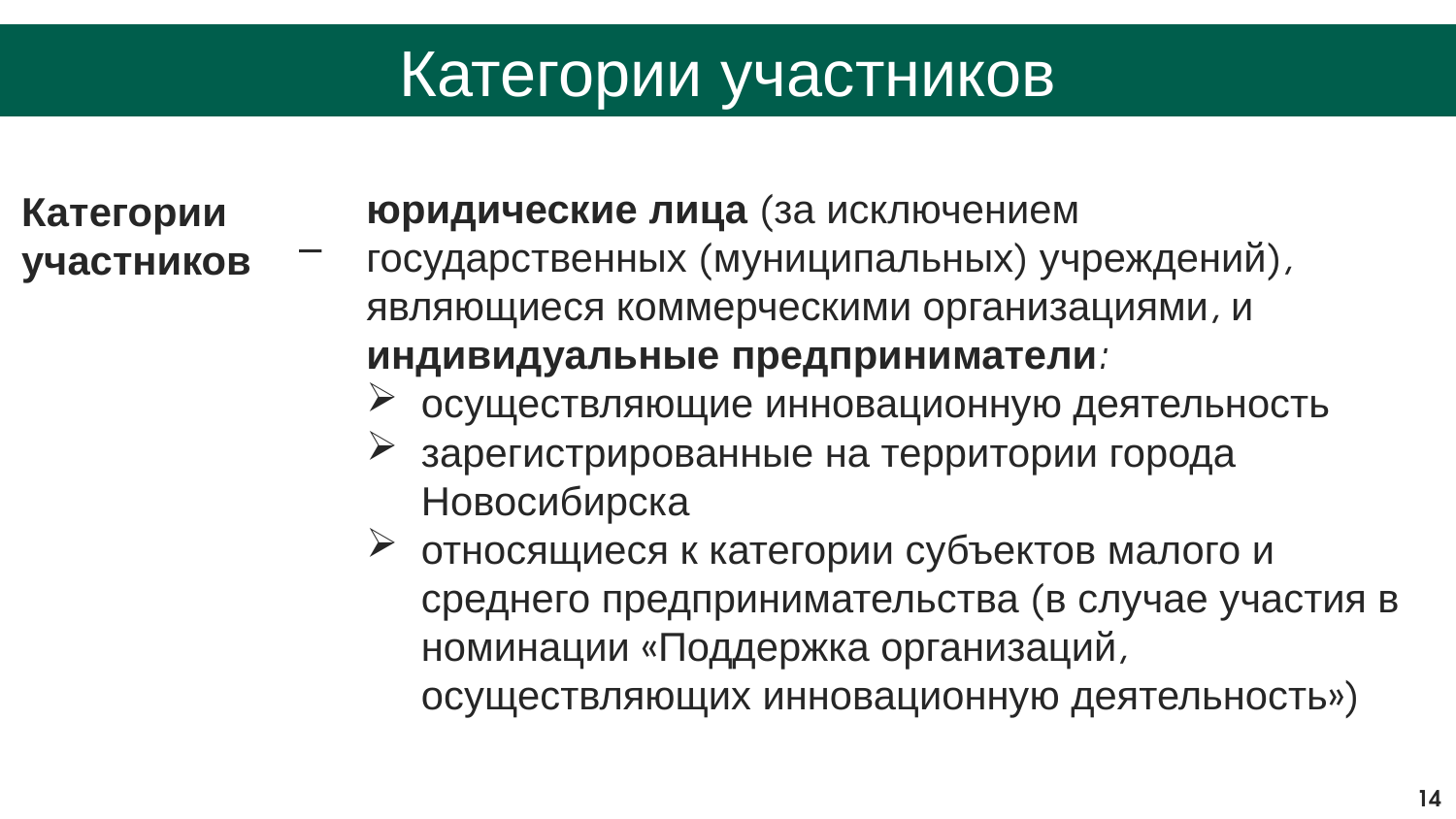

Категории участников
юридические лица (за исключением государственных (муниципальных) учреждений), являющиеся коммерческими организациями, и индивидуальные предприниматели:
осуществляющие инновационную деятельность
зарегистрированные на территории города Новосибирска
относящиеся к категории субъектов малого и среднего предпринимательства (в случае участия в номинации «Поддержка организаций, осуществляющих инновационную деятельность»)
Категории участников
─

14